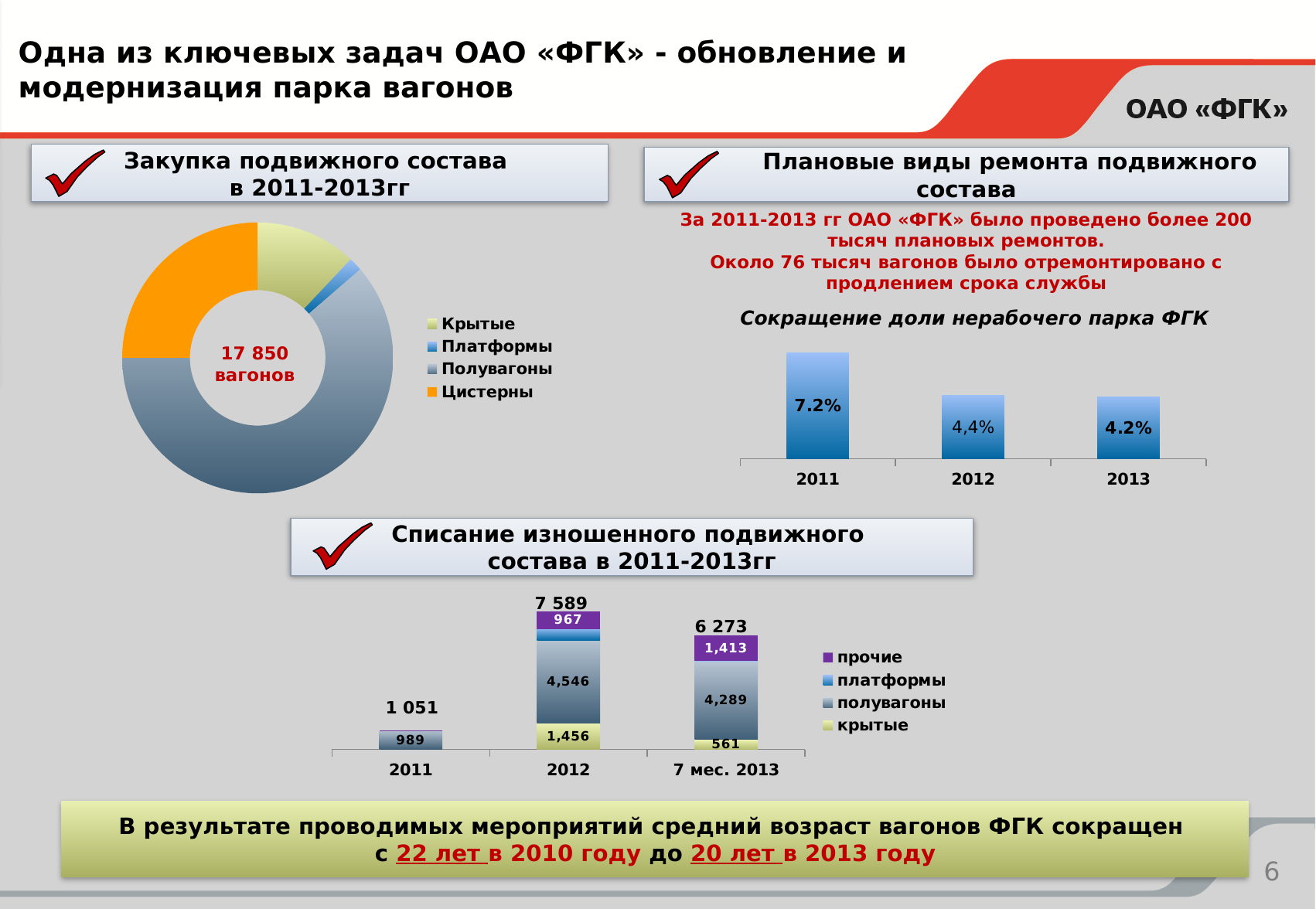

# Одна из ключевых задач ОАО «ФГК» - обновление и модернизация парка вагонов
Закупка подвижного состава
в 2011-2013гг
           Плановые виды ремонта подвижного состава

За 2011-2013 гг ОАО «ФГК» было проведено более 200 тысяч плановых ремонтов.
Около 76 тысяч вагонов было отремонтировано с продлением срока службы

### Chart

| Category |  |
|---|---|
| Крытые | 2150.0 |
| Платформы | 290.0 |
| Полувагоны | 10950.0 |
| Цистерны | 4460.0 |
Сокращение доли нерабочего парка ФГК

### Chart

| Category |  |
|---|---|
| 2011 | 0.072 |
| 2012 | 0.043 |
| 2013 | 0.042 |
17 850
вагонов
Списание изношенного подвижного
состава в 2011-2013гг

7 589

### Chart

| Category | крытые | полувагоны | платформы | прочие |
|---|---|---|---|---|
| 2011 | 9.0 | 989.0 | 0.0 | 53.0 |
| 2012 | 1456.0 | 4546.0 | 620.0 | 967.0 |
| 7 мес. 2013 | 561.0 | 4289.0 | 9.0 | 1413.0 |
6 273
1 051
В результате проводимых мероприятий средний возраст вагонов ФГК сокращен
с 22 лет в 2010 году до 20 лет в 2013 году